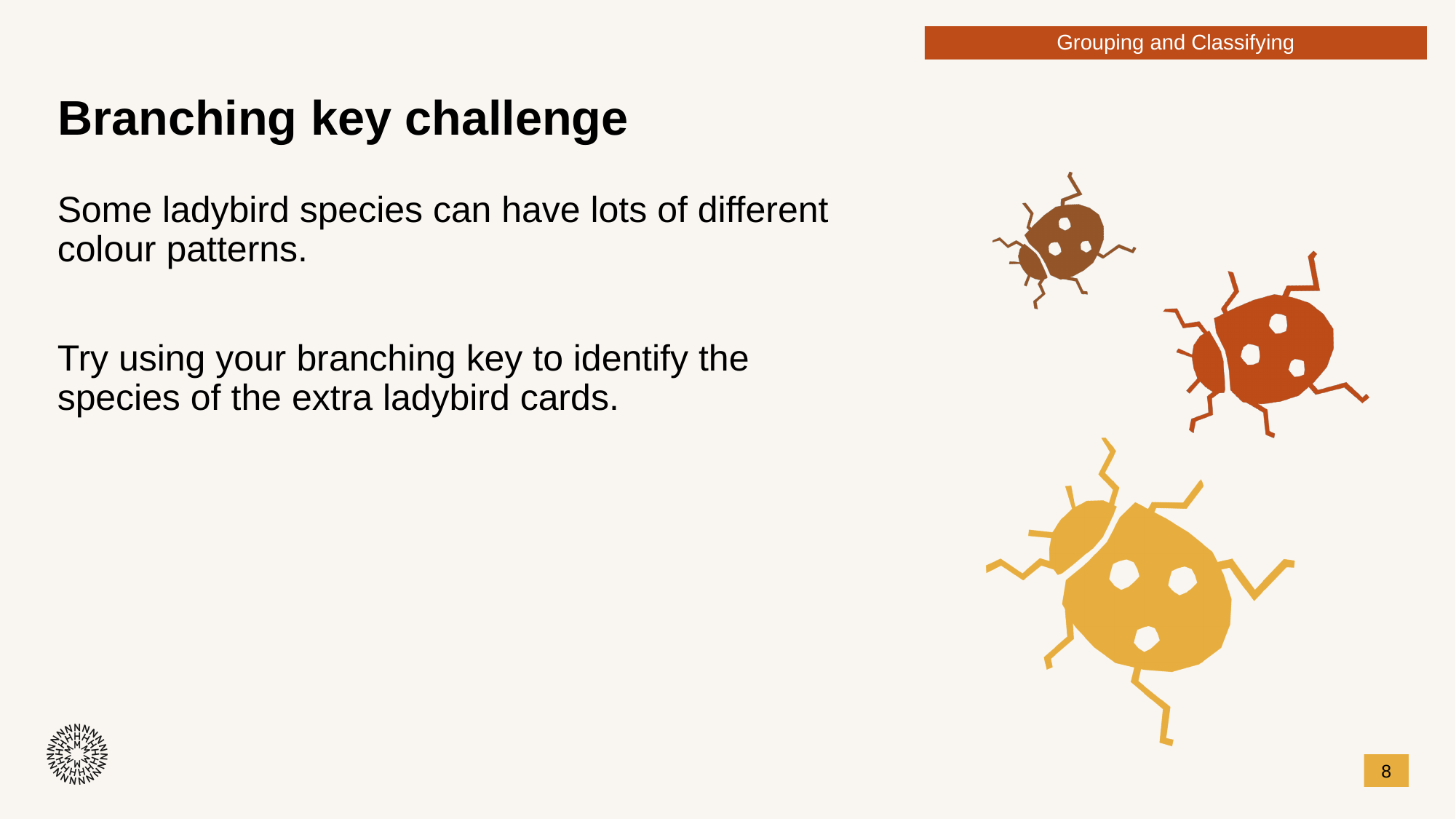

Grouping and Classifying
# Branching key challenge
Some ladybird species can have lots of different colour patterns.

Try using your branching key to identify the species of the extra ladybird cards.